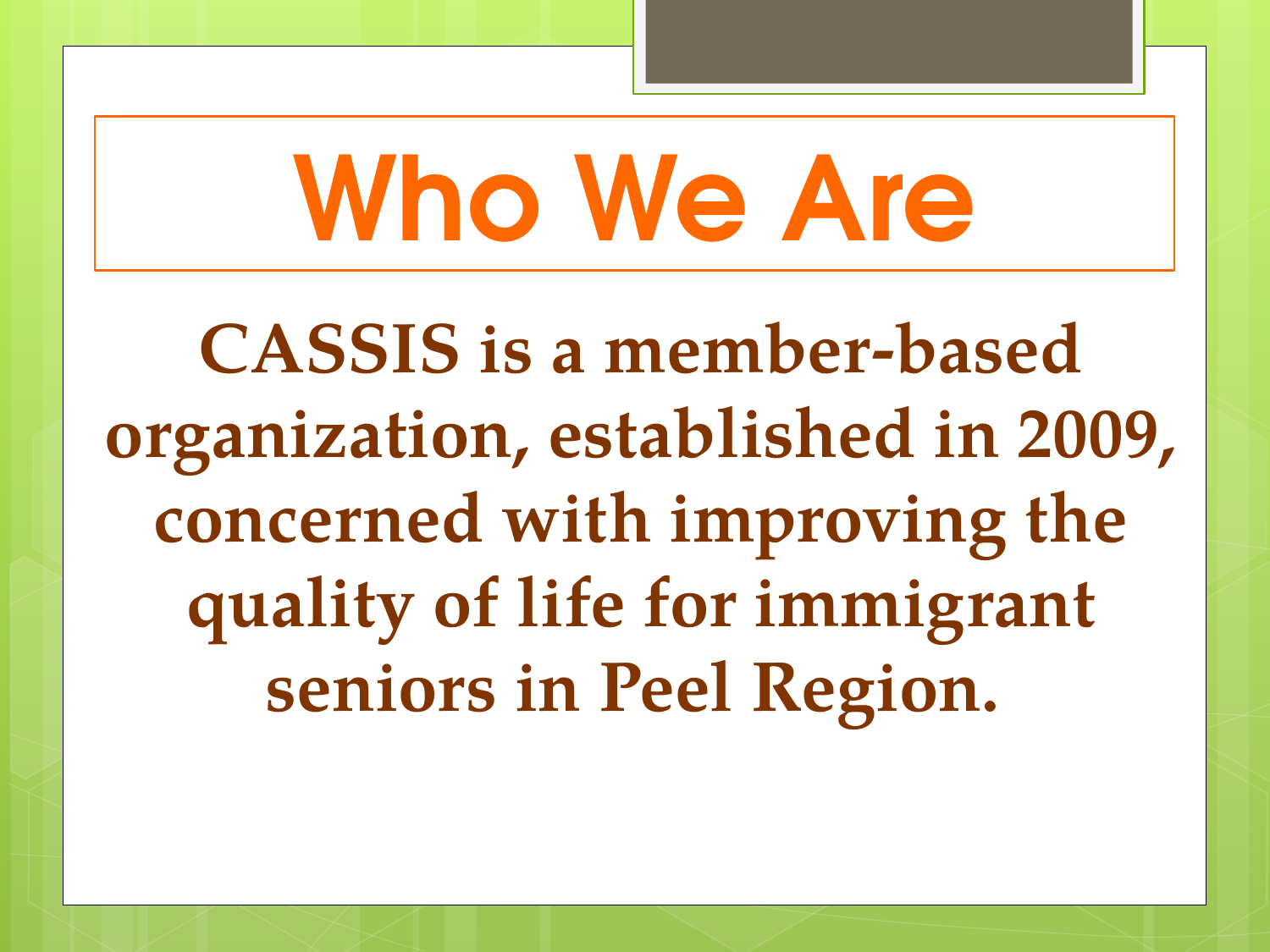

Who We Are
CASSIS is a member-based organization, established in 2009, concerned with improving the quality of life for immigrant seniors in Peel Region.